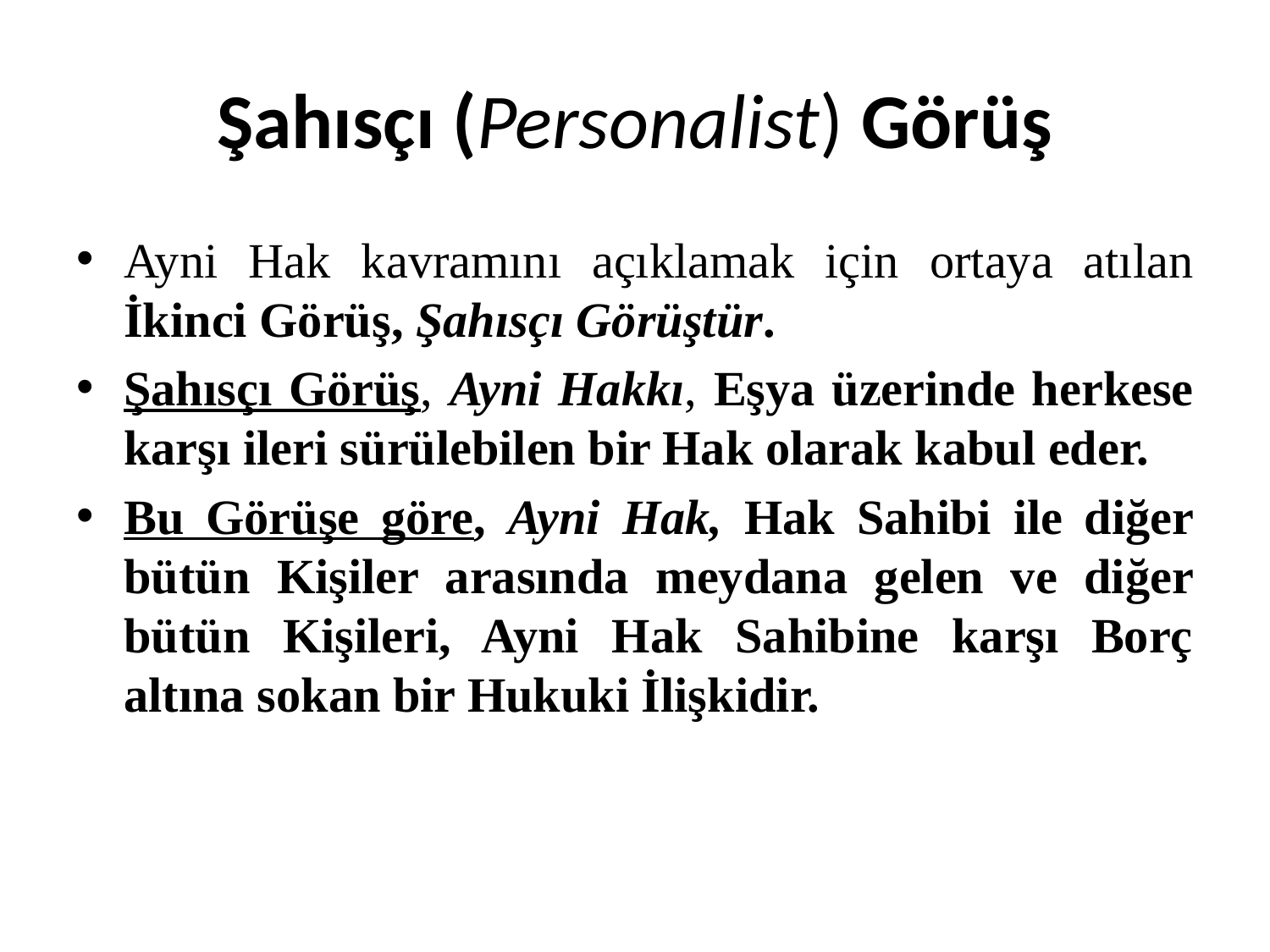

# Şahısçı (Personalist) Görüş
Ayni Hak kavramını açıklamak için ortaya atılan İkinci Görüş, Şahısçı Görüştür.
Şahısçı Görüş, Ayni Hakkı, Eşya üzerinde herkese karşı ileri sürülebilen bir Hak olarak kabul eder.
Bu Görüşe göre, Ayni Hak, Hak Sahibi ile diğer bütün Kişiler arasında meydana gelen ve diğer bütün Kişileri, Ayni Hak Sahibine karşı Borç altına sokan bir Hukuki İlişkidir.